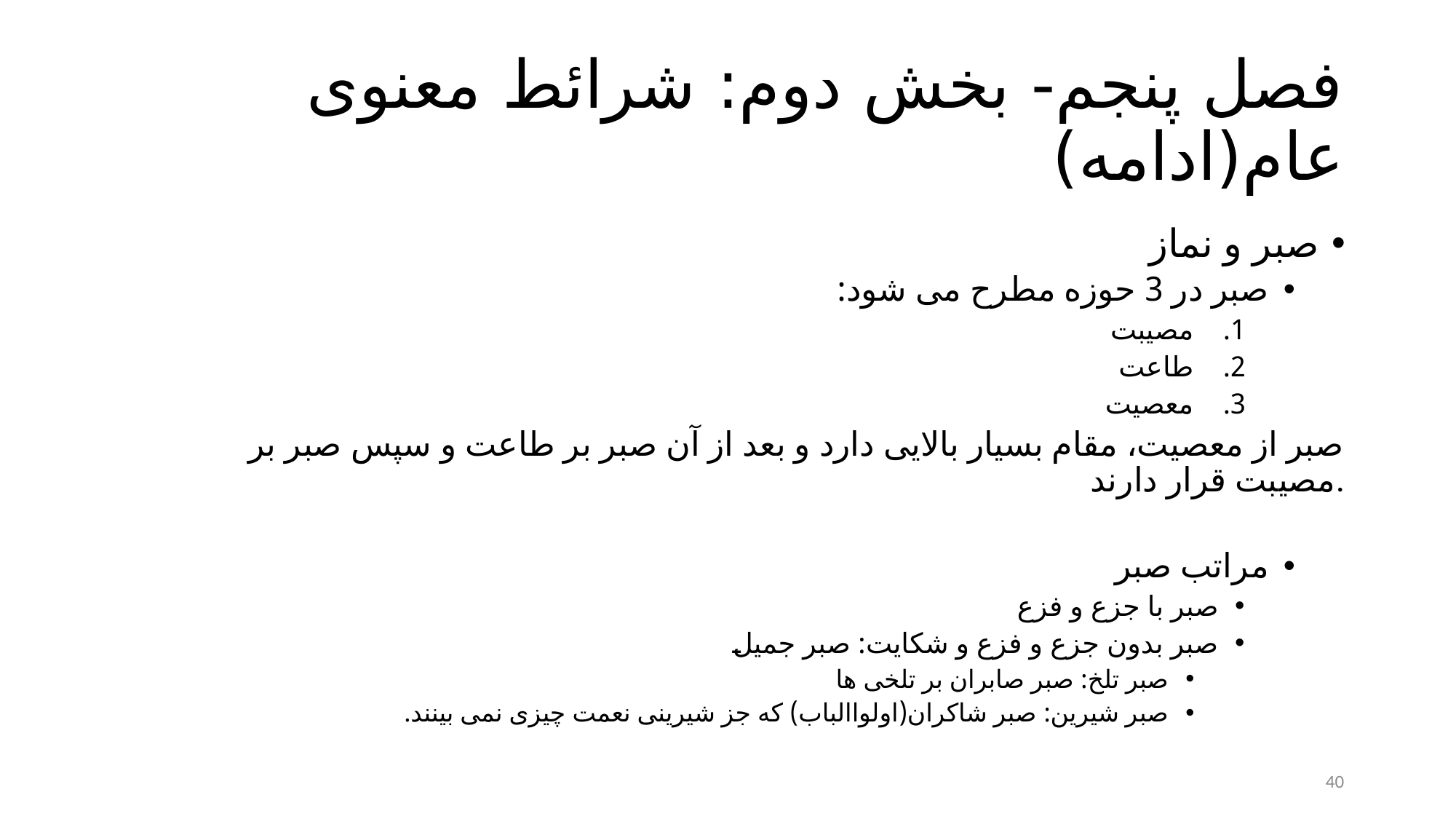

# فصل پنجم- بخش دوم: شرائط معنوی عام(ادامه)
صبر و نماز
صبر در 3 حوزه مطرح می شود:
مصیبت
طاعت
معصیت
صبر از معصیت، مقام بسیار بالایی دارد و بعد از آن صبر بر طاعت و سپس صبر بر مصیبت قرار دارند.

مراتب صبر
صبر با جزع و فزع
صبر بدون جزع و فزع و شکایت: صبر جمیل
صبر تلخ: صبر صابران بر تلخی ها
صبر شیرین: صبر شاکران(اولواالباب) که جز شیرینی نعمت چیزی نمی بینند.
40